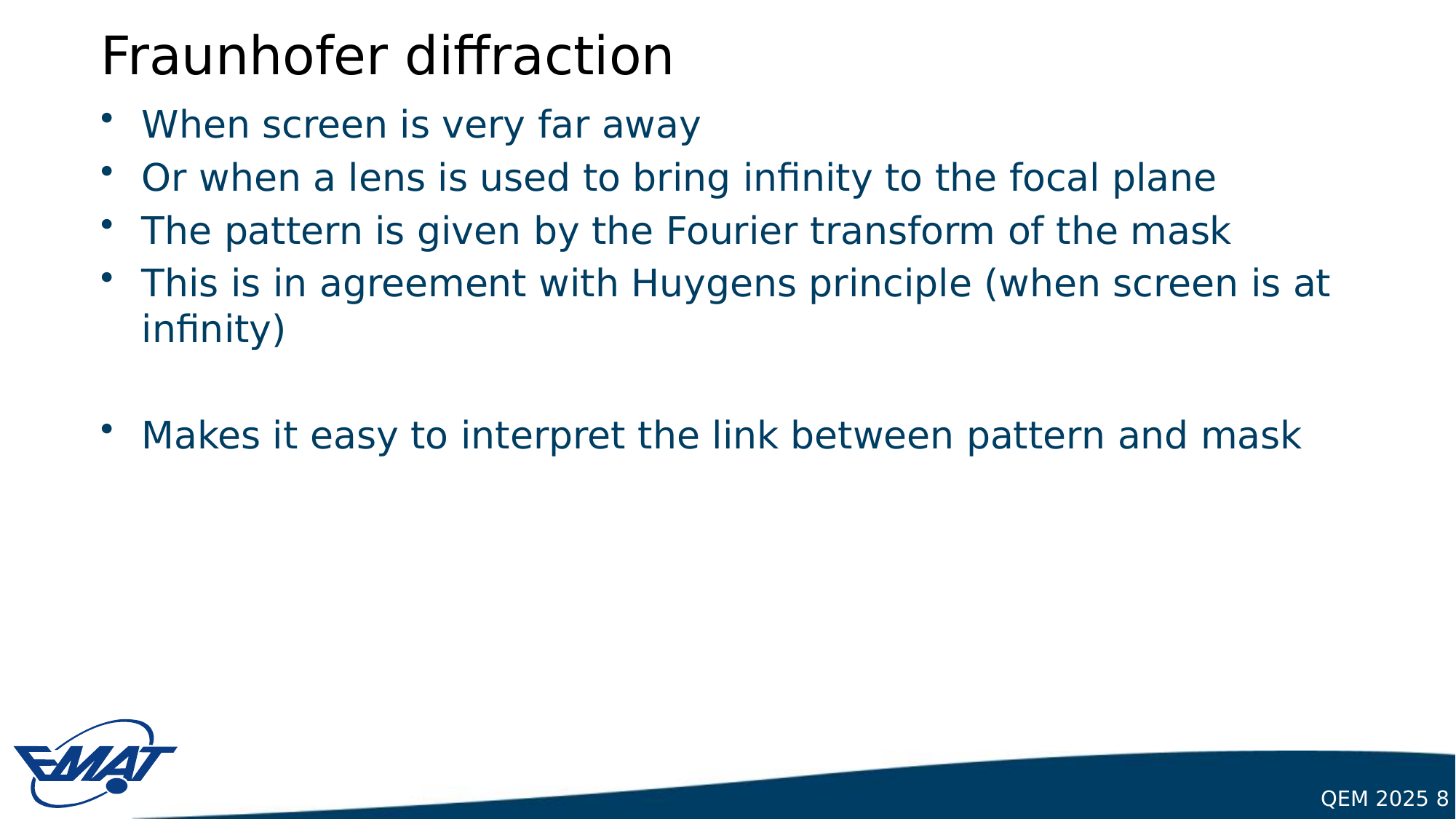

# Fraunhofer diffraction
When screen is very far away
Or when a lens is used to bring infinity to the focal plane
The pattern is given by the Fourier transform of the mask
This is in agreement with Huygens principle (when screen is at infinity)

Makes it easy to interpret the link between pattern and mask